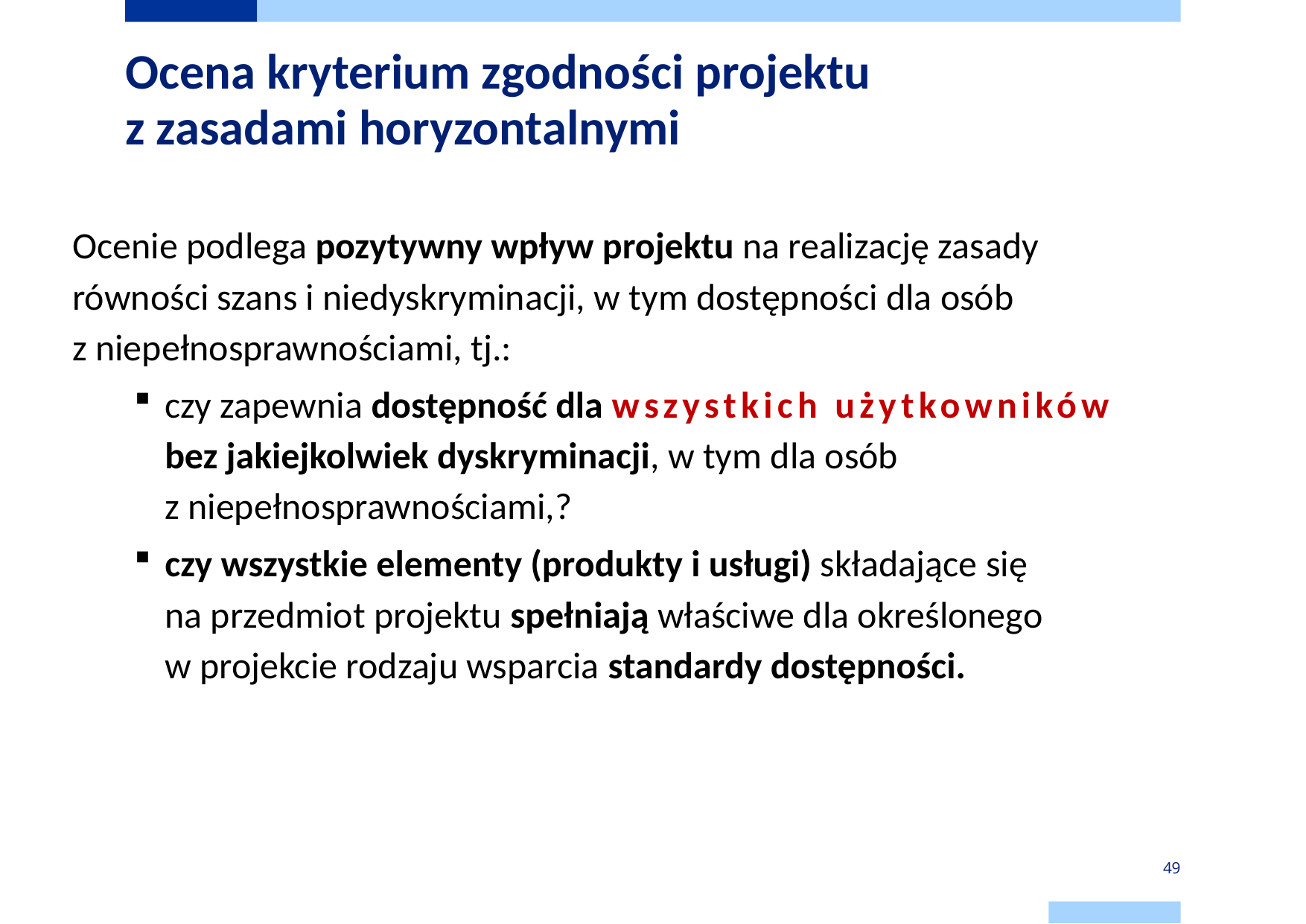

# Ocena kryterium zgodności projektu z zasadami horyzontalnymi
Ocenie podlega pozytywny wpływ projektu na realizację zasady równości szans i niedyskryminacji, w tym dostępności dla osób
z niepełnosprawnościami, tj.:
czy zapewnia dostępność dla wszystkich użytkowników
bez jakiejkolwiek dyskryminacji, w tym dla osób
z niepełnosprawnościami,?
czy wszystkie elementy (produkty i usługi) składające się
na przedmiot projektu spełniają właściwe dla określonego
w projekcie rodzaju wsparcia standardy dostępności.
49